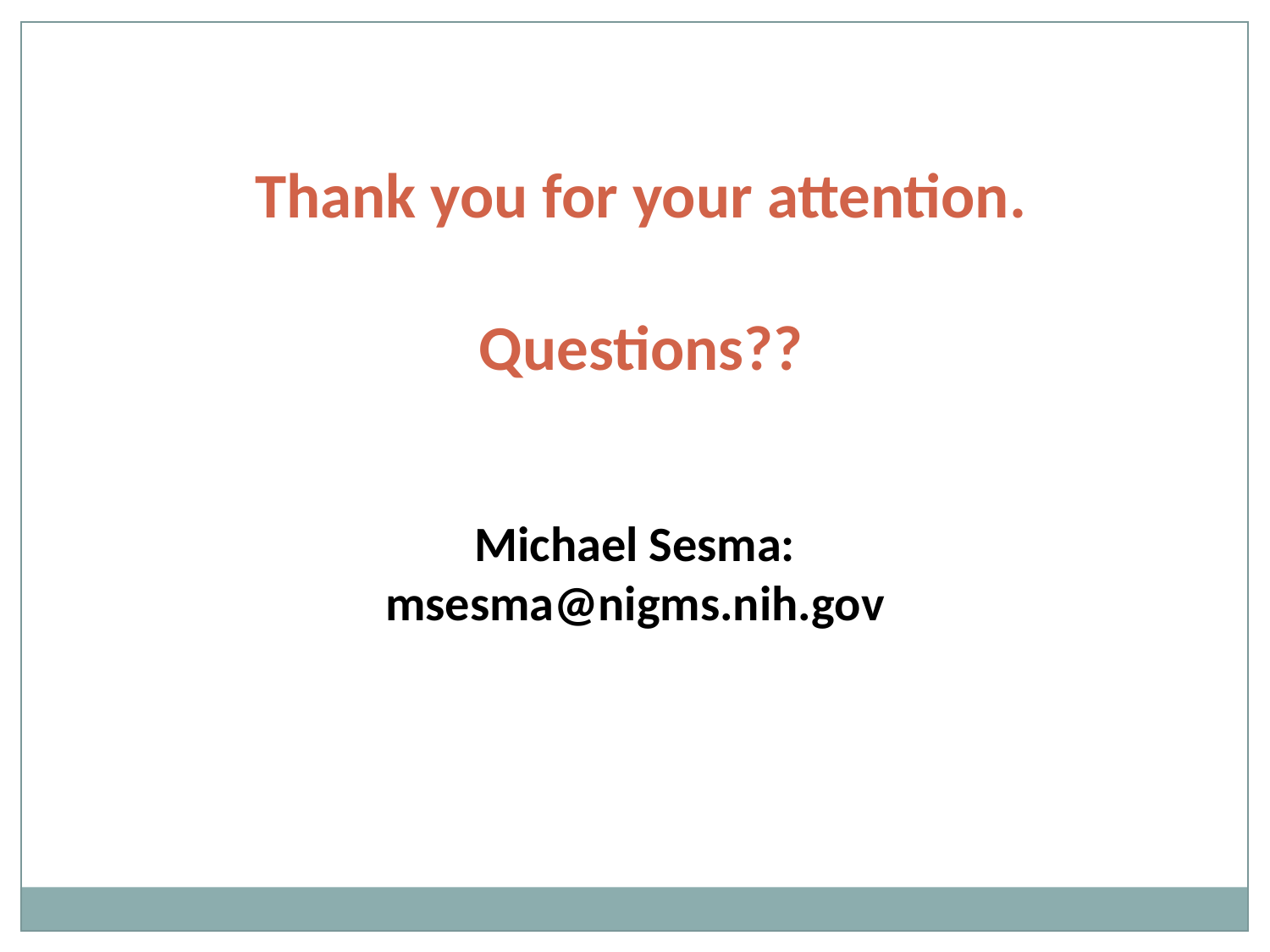

Thank you for your attention.
Questions??
Michael Sesma: msesma@nigms.nih.gov